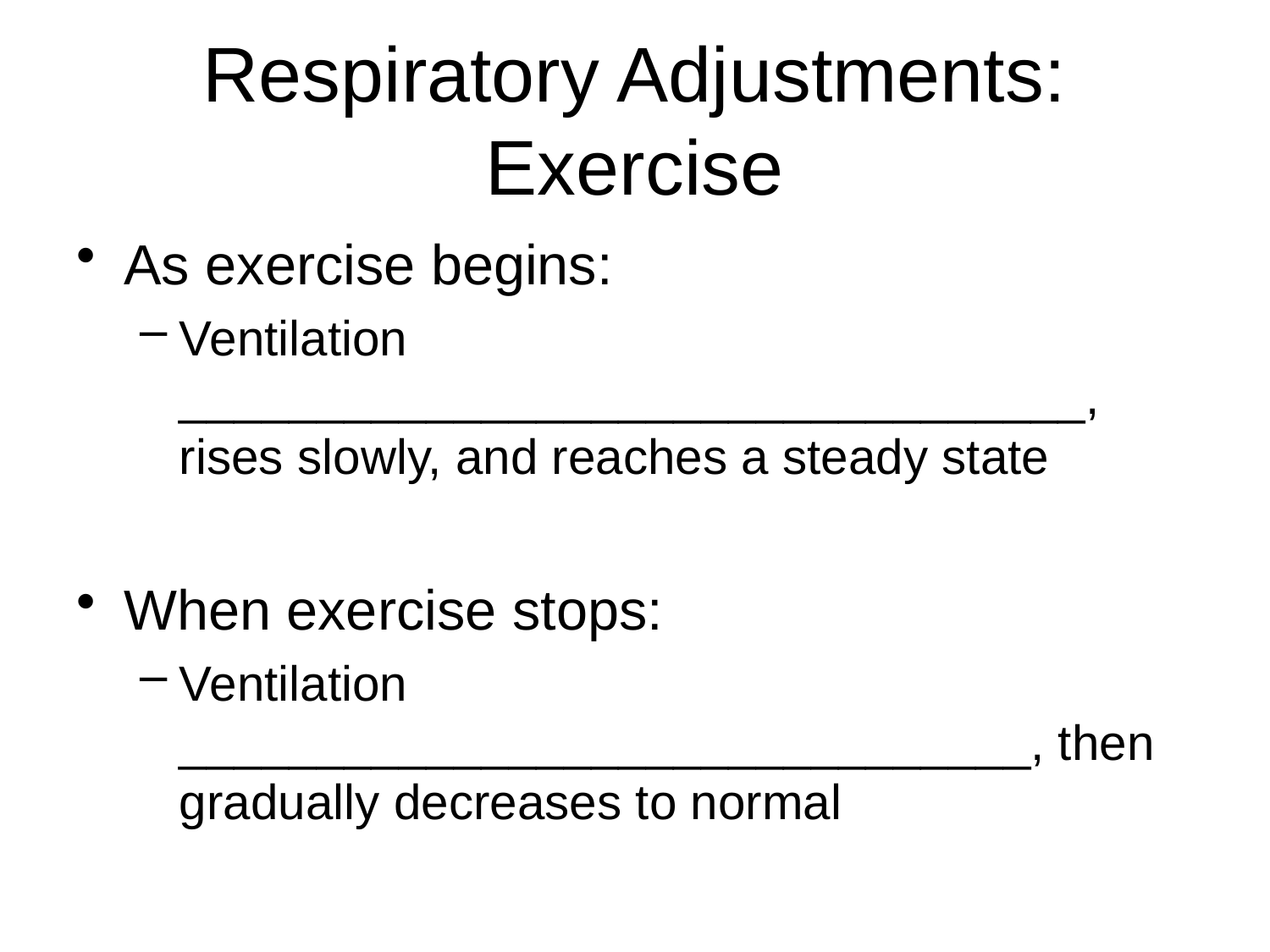

# Respiratory Adjustments: Exercise
As exercise begins:
Ventilation _________________________________, rises slowly, and reaches a steady state

When exercise stops:
Ventilation _______________________________, then gradually decreases to normal